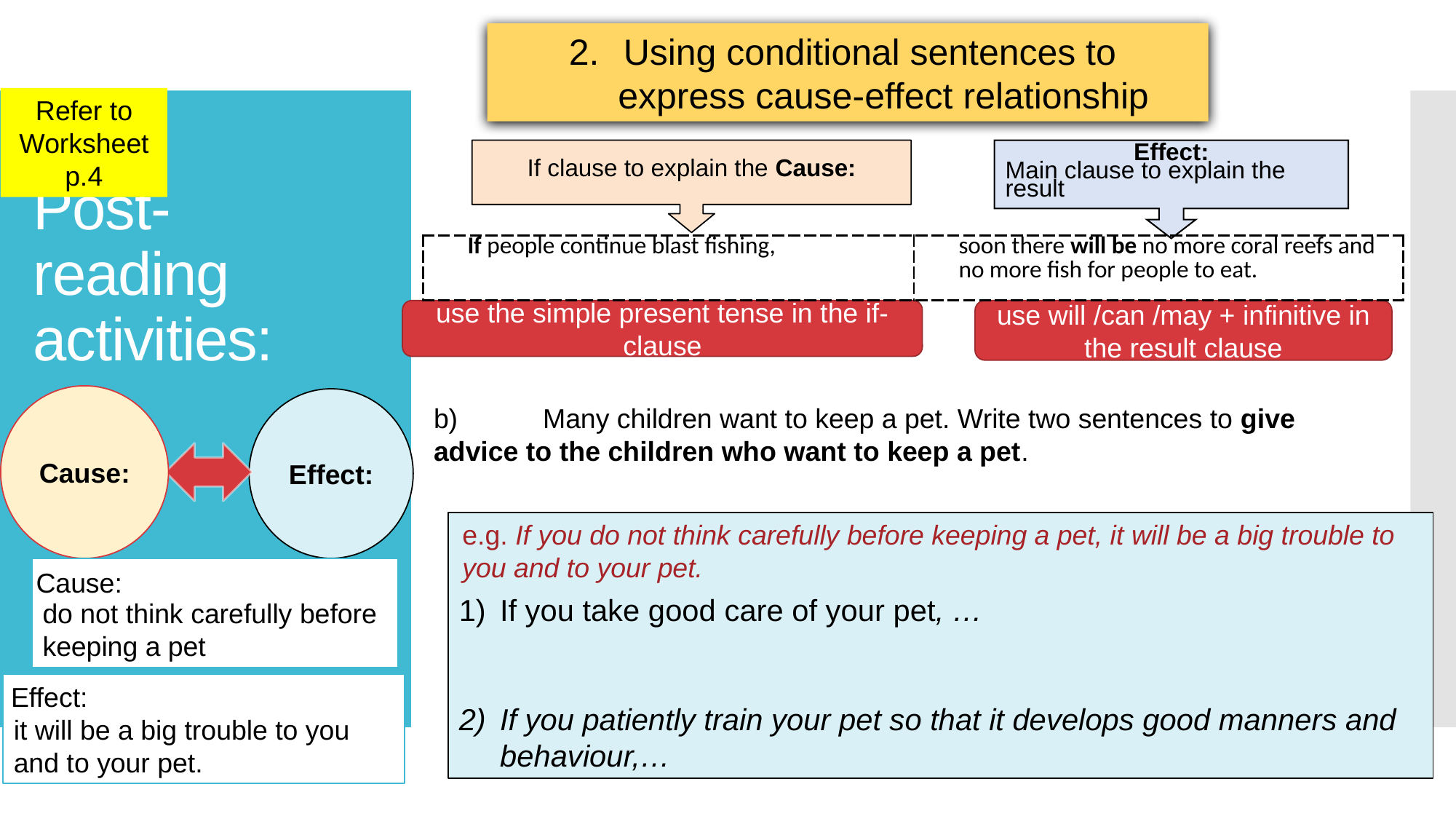

Using conditional sentences to
       express cause-effect relationship
Refer to Worksheet p.4
# Post-reading activities:
If clause to explain the Cause:
Effect:
Main clause to explain the result
| If people continue blast fishing, | soon there will be no more coral reefs and no more fish for people to eat. |
| --- | --- |
use the simple present tense in the if-clause
use will /can /may + infinitive in the result clause
Cause:
Effect:

b)	Many children want to keep a pet. Write two sentences to give advice to the children who want to keep a pet.

If you take good care of your pet, …

If you patiently train your pet so that it develops good manners and behaviour,…
e.g. If you do not think carefully before keeping a pet, it will be a big trouble to you and to your pet.

do not think carefully before keeping a pet
Cause:
Effect:

it will be a big trouble to you and to your pet.